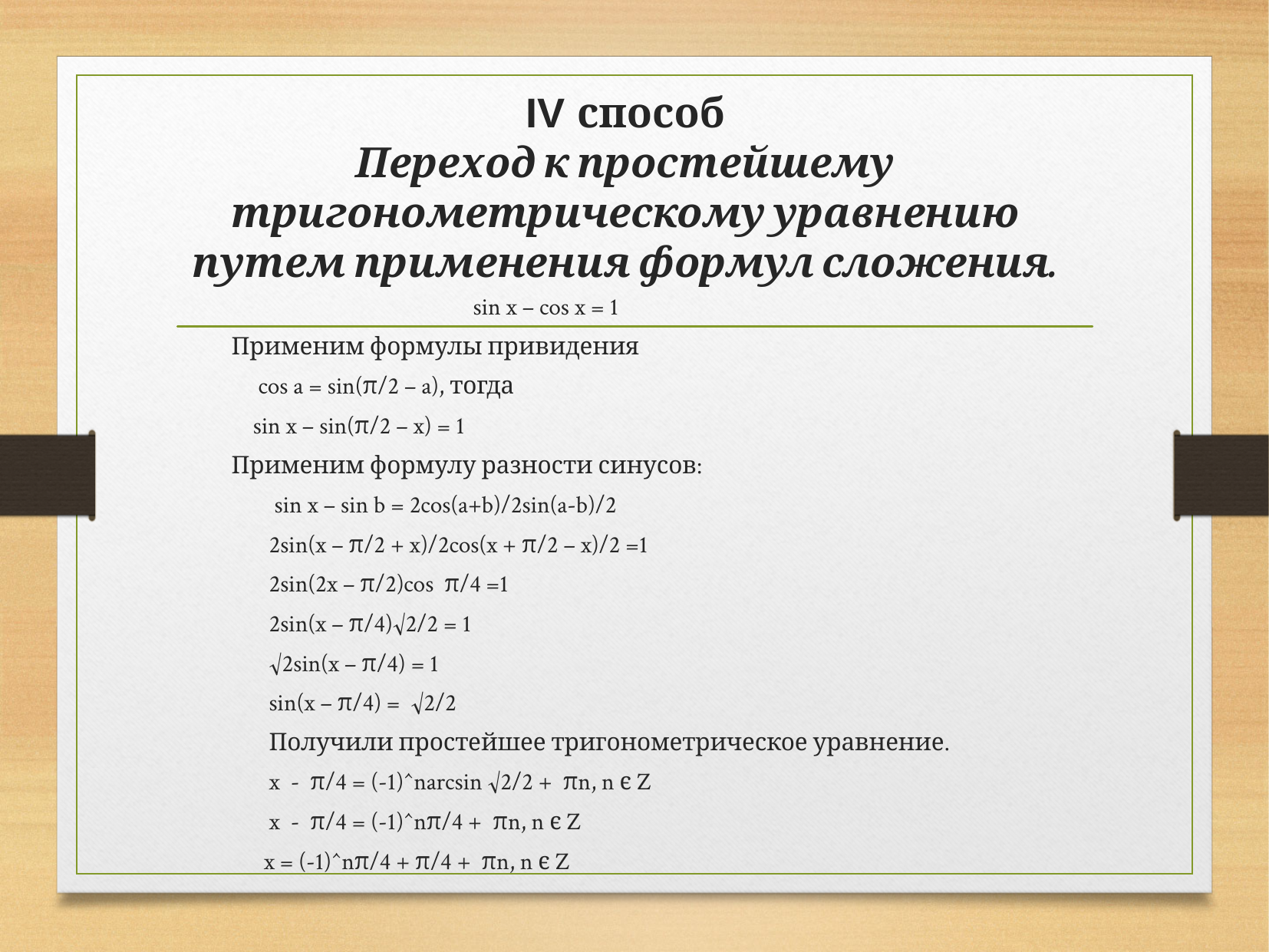

# IV способ Переход к простейшему  тригонометрическому уравнению путем применения формул сложения.
                                             sin x – cos x = 1
Применим формулы привидения
     cos a = sin(π/2 – a), тогда
    sin x – sin(π/2 – x) = 1
Применим формулу разности синусов:
        sin x – sin b = 2cos(a+b)/2sin(a-b)/2
       2sin(x – π/2 + x)/2cos(x + π/2 – x)/2 =1
       2sin(2x – π/2)cos  π/4 =1
       2sin(x – π/4)√2/2 = 1
       √2sin(x – π/4) = 1
       sin(x – π/4) =  √2/2
       Получили простейшее тригонометрическое уравнение.
       x  -  π/4 = (-1)^narcsin √2/2 +  πn, n ϵ Z
       x  -  π/4 = (-1)^nπ/4 +  πn, n ϵ Z
      x = (-1)^nπ/4 + π/4 +  πn, n ϵ Z